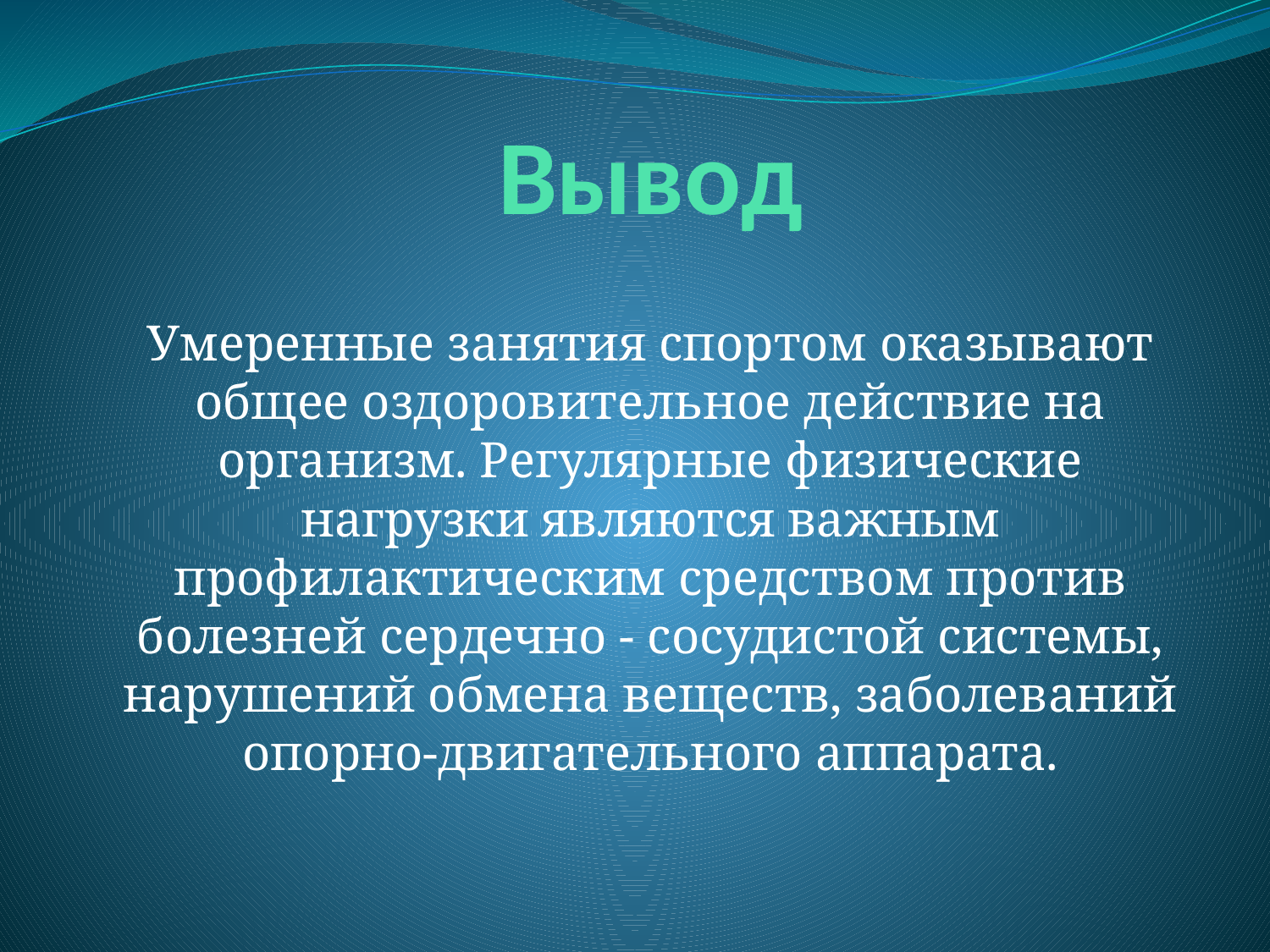

# Вывод
Умеренные занятия спортом оказывают общее оздоровительное действие на организм. Регулярные физические нагрузки являются важным профилактическим средством против болезней сердечно - сосудистой системы, нарушений обмена веществ, заболеваний опорно-двигательного аппарата.